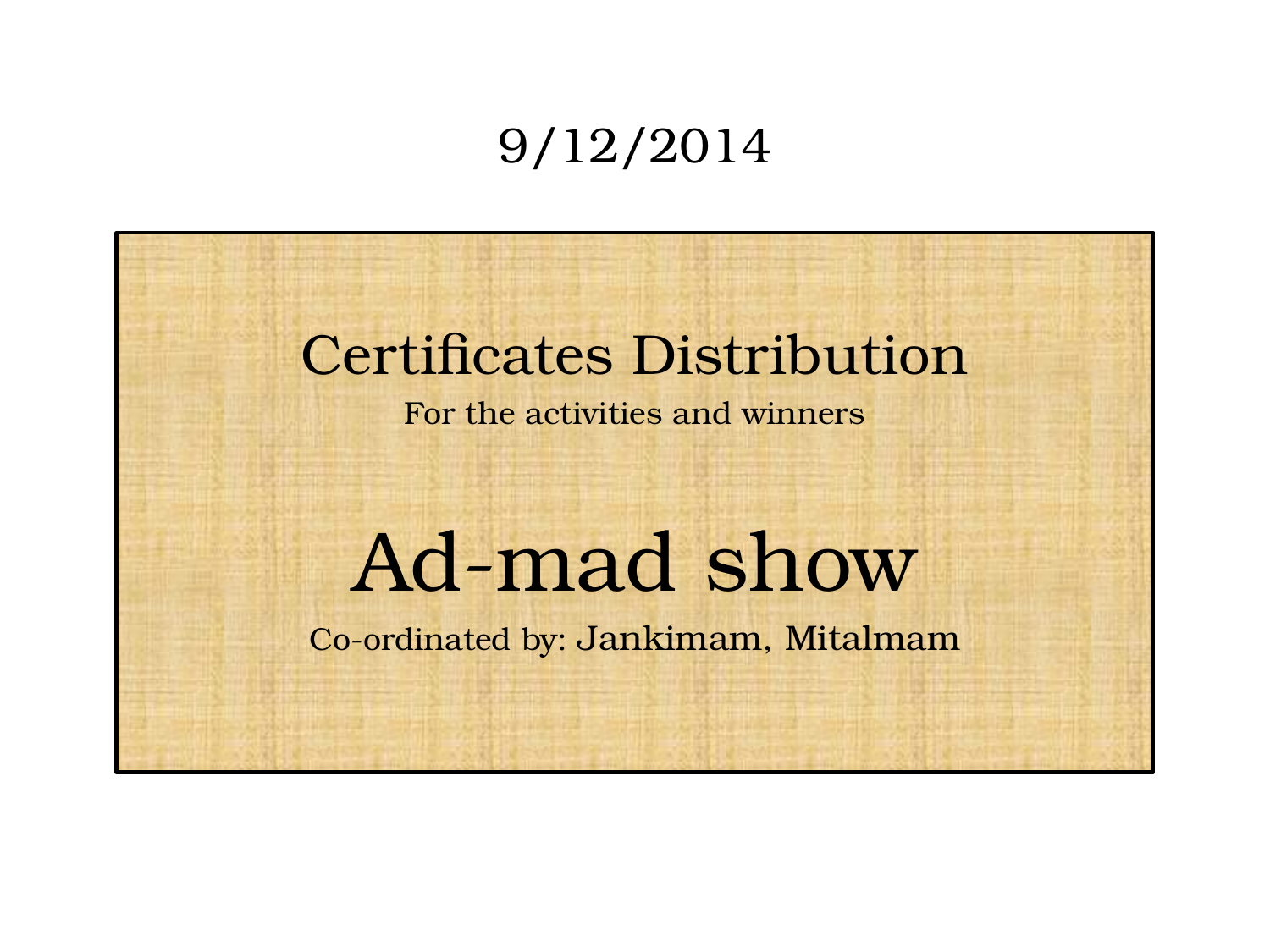

# 9/12/2014

Certificates Distribution
For the activities and winners

Ad-mad show
Co-ordinated by: Jankimam, Mitalmam